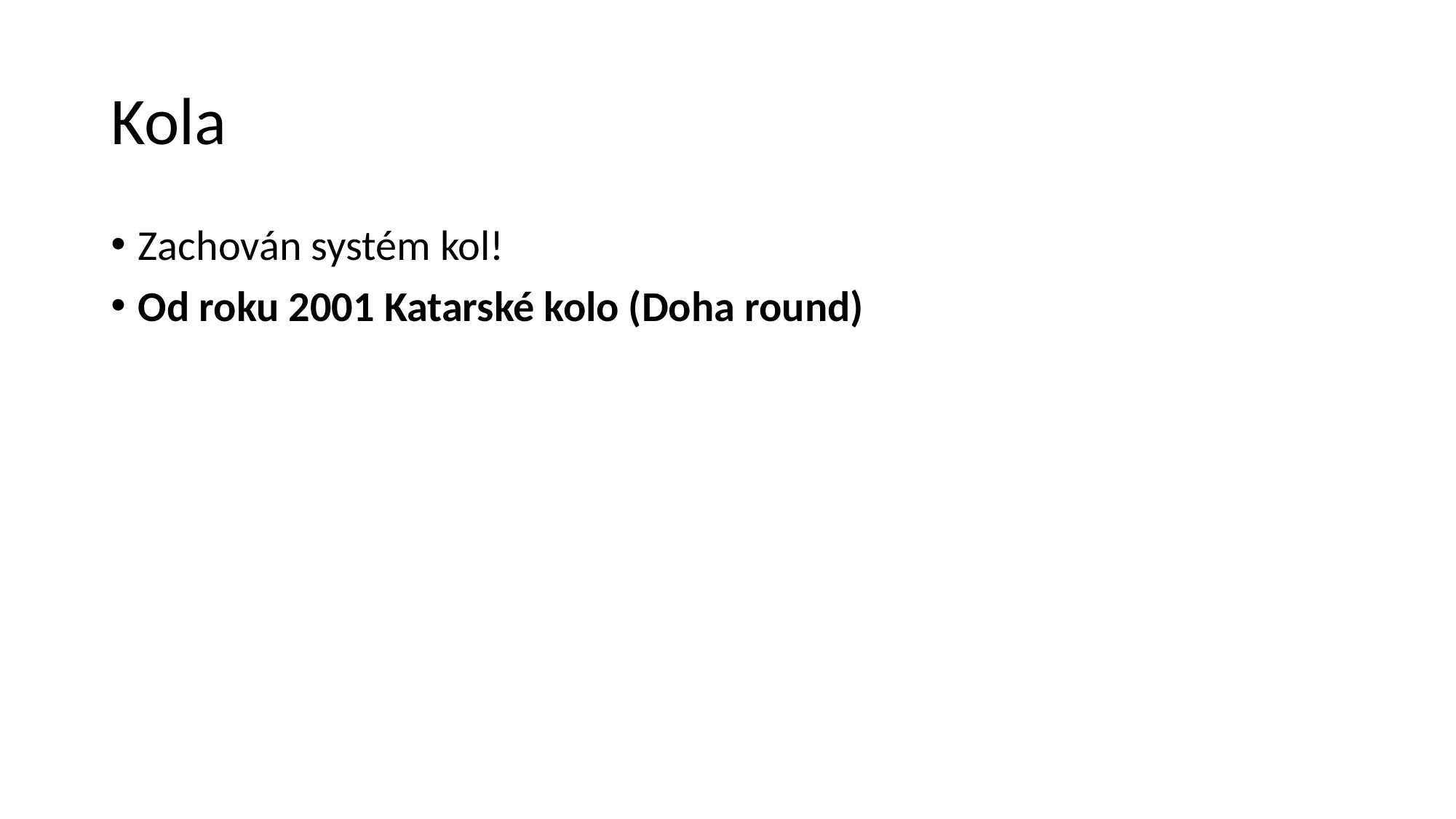

# Kola
Zachován systém kol!
Od roku 2001 Katarské kolo (Doha round)